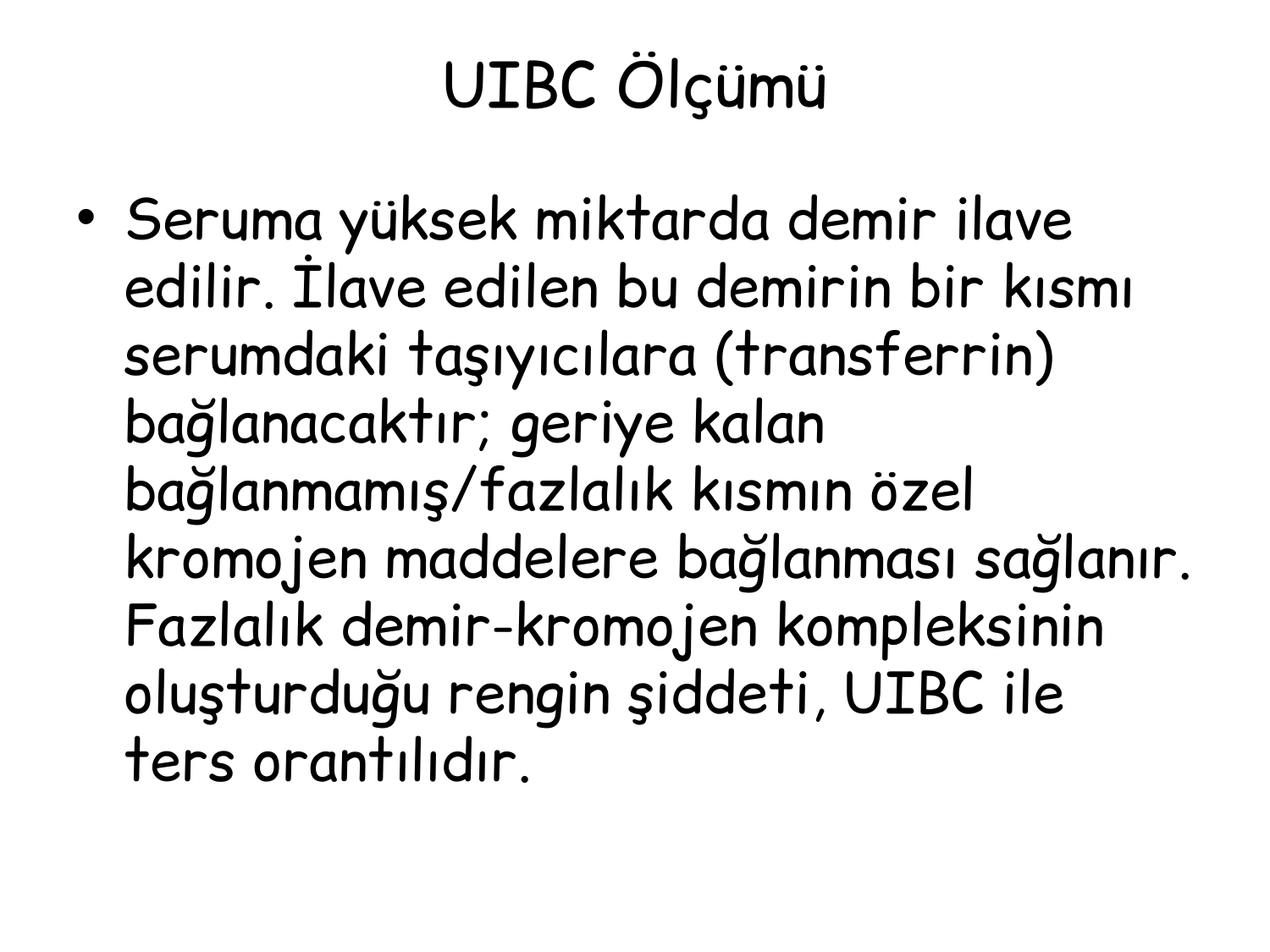

# UIBC Ölçümü
Seruma yüksek miktarda demir ilave edilir. İlave edilen bu demirin bir kısmı serumdaki taşıyıcılara (transferrin) bağlanacaktır; geriye kalan bağlanmamış/fazlalık kısmın özel kromojen maddelere bağlanması sağlanır. Fazlalık demir-kromojen kompleksinin oluşturduğu rengin şiddeti, UIBC ile ters orantılıdır.